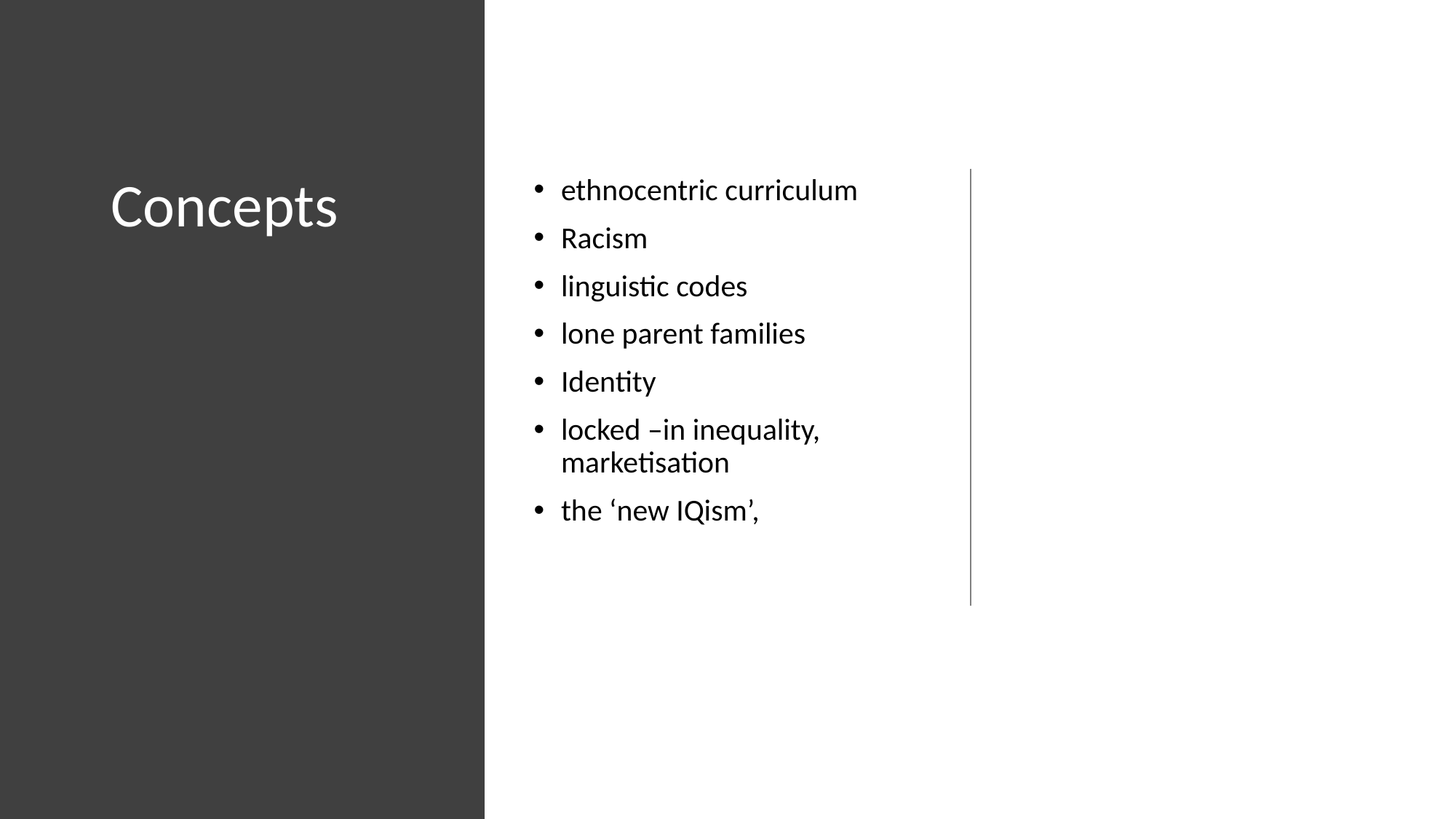

# Concepts
ethnocentric curriculum
Racism
linguistic codes
lone parent families
Identity
locked –in inequality, marketisation
the ‘new IQism’,